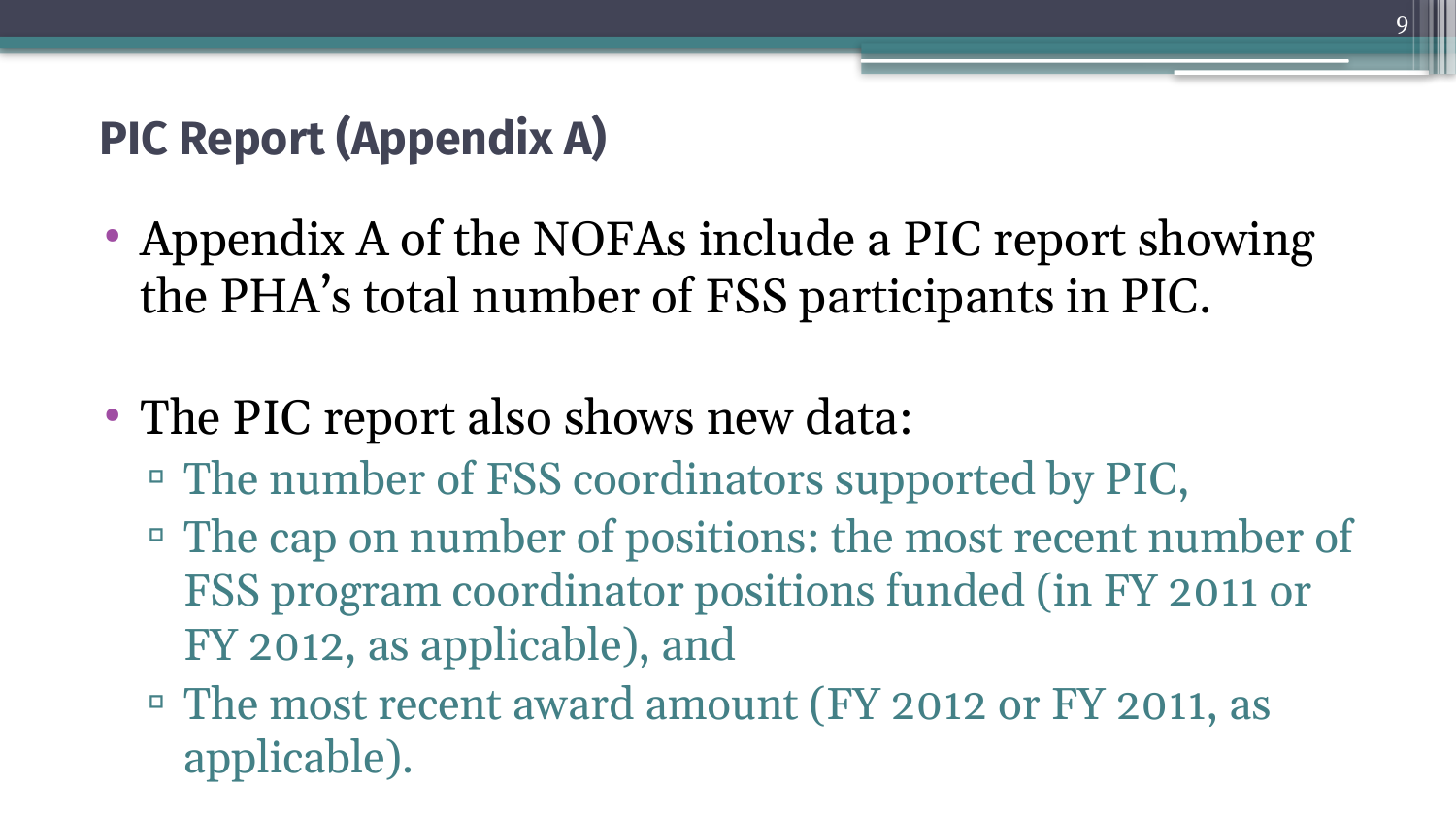

9
# PIC Report (Appendix A)
Appendix A of the NOFAs include a PIC report showing the PHA’s total number of FSS participants in PIC.

The PIC report also shows new data:
The number of FSS coordinators supported by PIC,
The cap on number of positions: the most recent number of FSS program coordinator positions funded (in FY 2011 or FY 2012, as applicable), and
The most recent award amount (FY 2012 or FY 2011, as applicable).